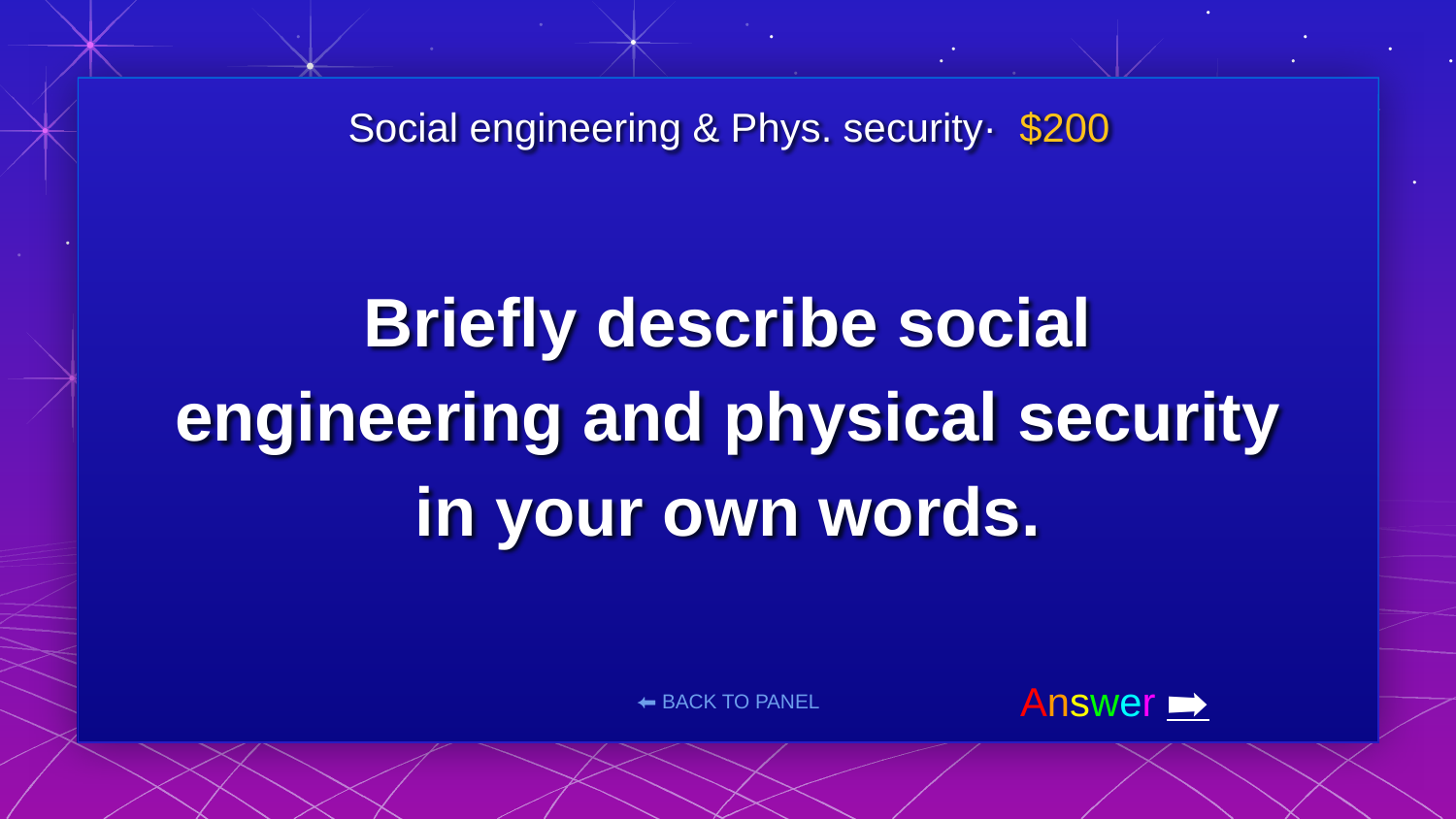

Social engineering & Phys. security·  $200
# Briefly describe social engineering and physical security in your own words.
Answer ➡️